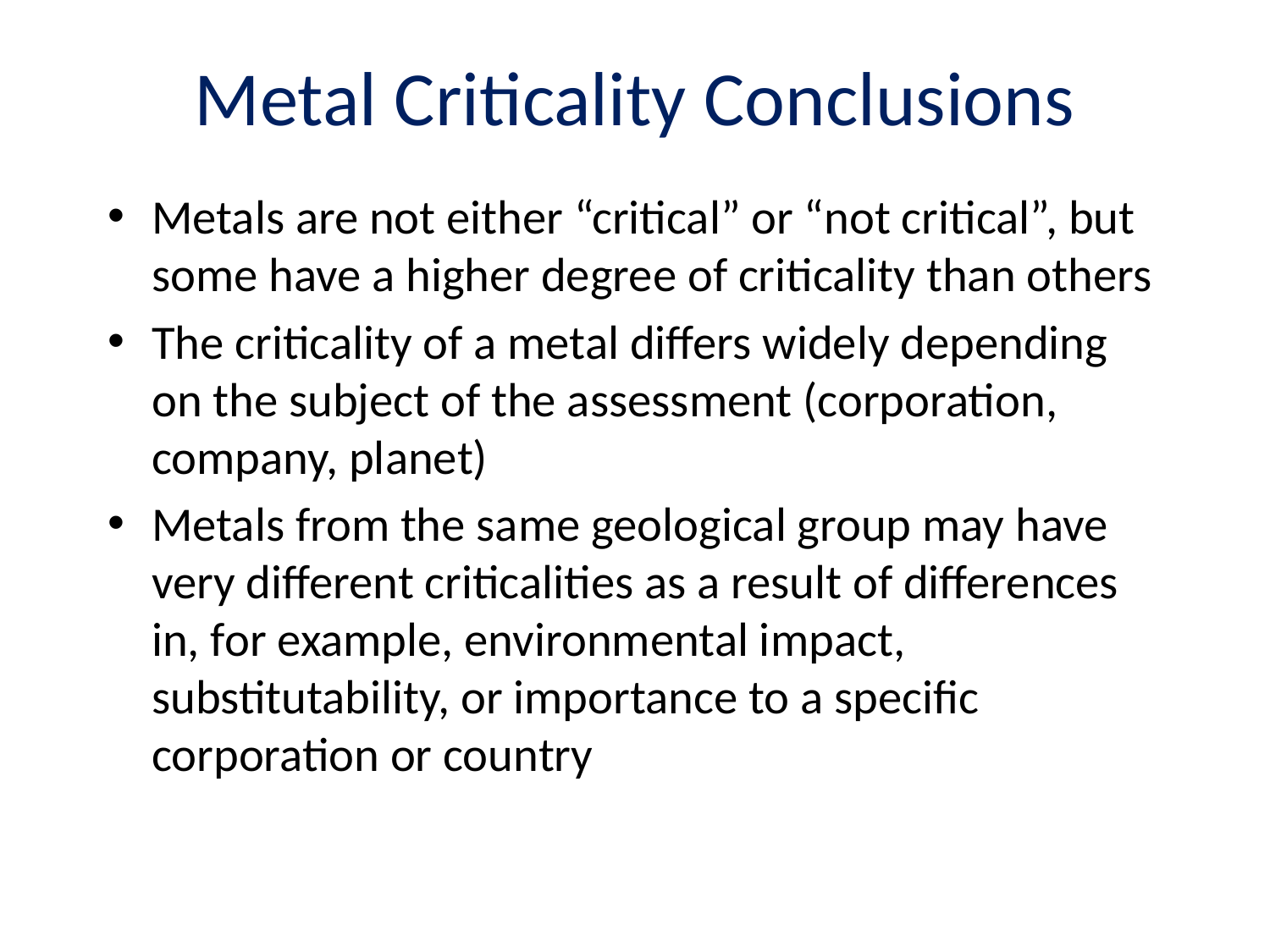

# Metal Criticality Conclusions
Metals are not either “critical” or “not critical”, but some have a higher degree of criticality than others
The criticality of a metal differs widely depending on the subject of the assessment (corporation, company, planet)
Metals from the same geological group may have very different criticalities as a result of differences in, for example, environmental impact, substitutability, or importance to a specific corporation or country